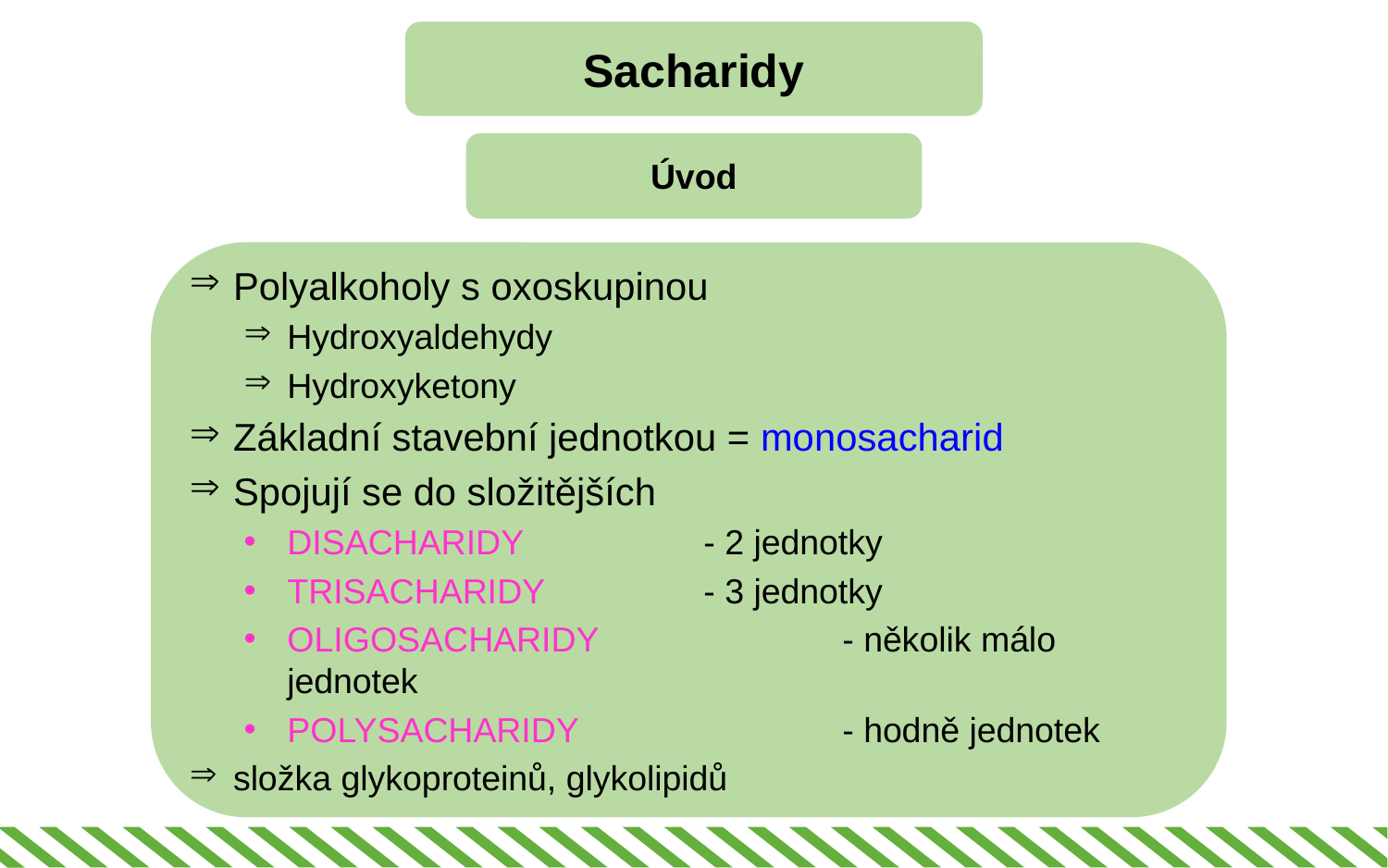

Sacharidy
Úvod
Polyalkoholy s oxoskupinou
Hydroxyaldehydy
Hydroxyketony
Základní stavební jednotkou = monosacharid
Spojují se do složitějších
DISACHARIDY		- 2 jednotky
TRISACHARIDY		- 3 jednotky
OLIGOSACHARIDY		- několik málo jednotek
POLYSACHARIDY		- hodně jednotek
složka glykoproteinů, glykolipidů